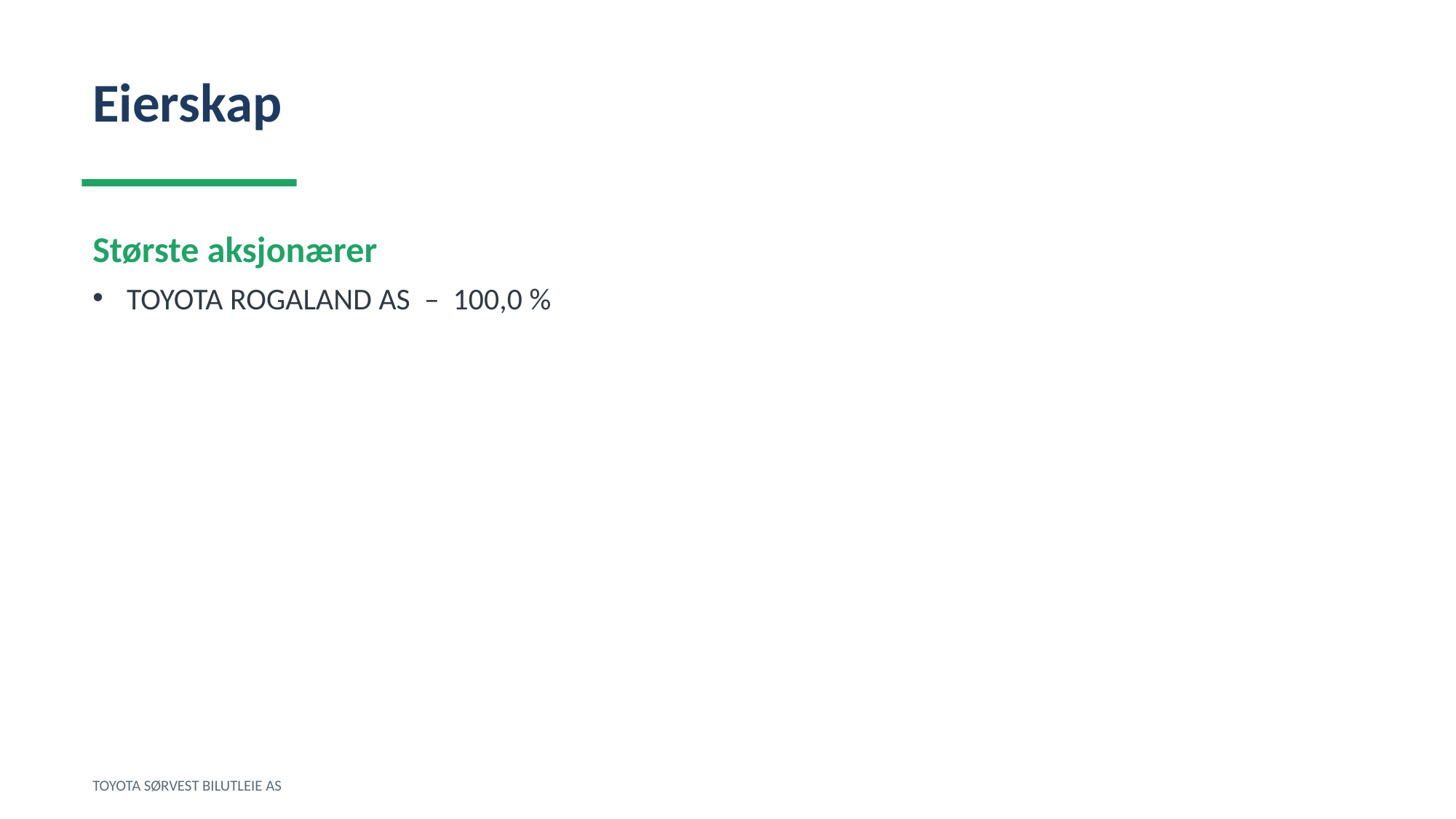

Eierskap

Største aksjonærer
TOYOTA ROGALAND AS  –  100,0 %
TOYOTA SØRVEST BILUTLEIE AS